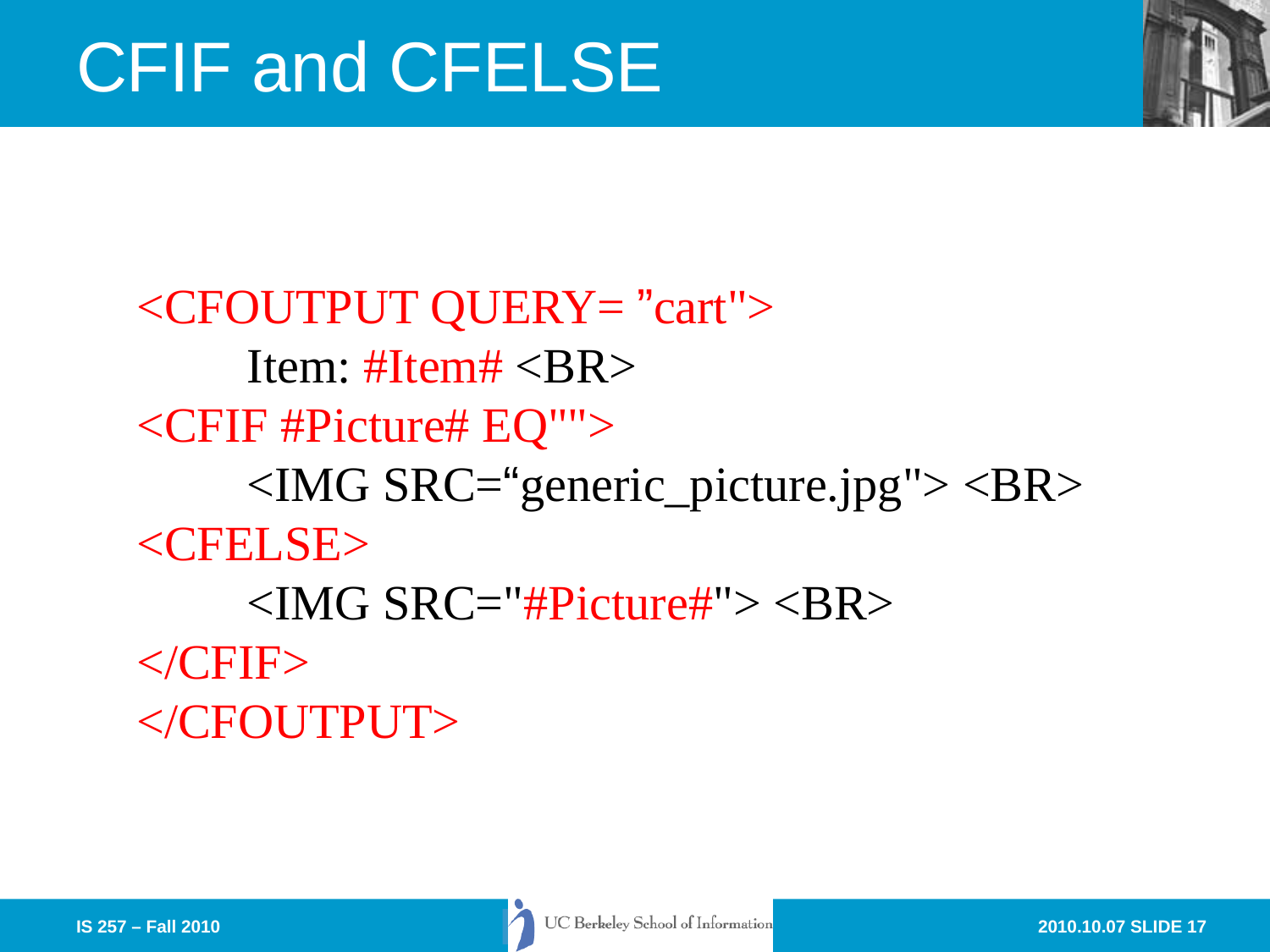

# CFIF and CFELSE
<CFOUTPUT QUERY= ”cart">
         Item: #Item# <BR>
<CFIF #Picture# EQ"">
         <IMG SRC=“generic_picture.jpg"> <BR>
<CFELSE>
         <IMG SRC="#Picture#"> <BR>
</CFIF>
</CFOUTPUT>

IS 257 – Fall 2010